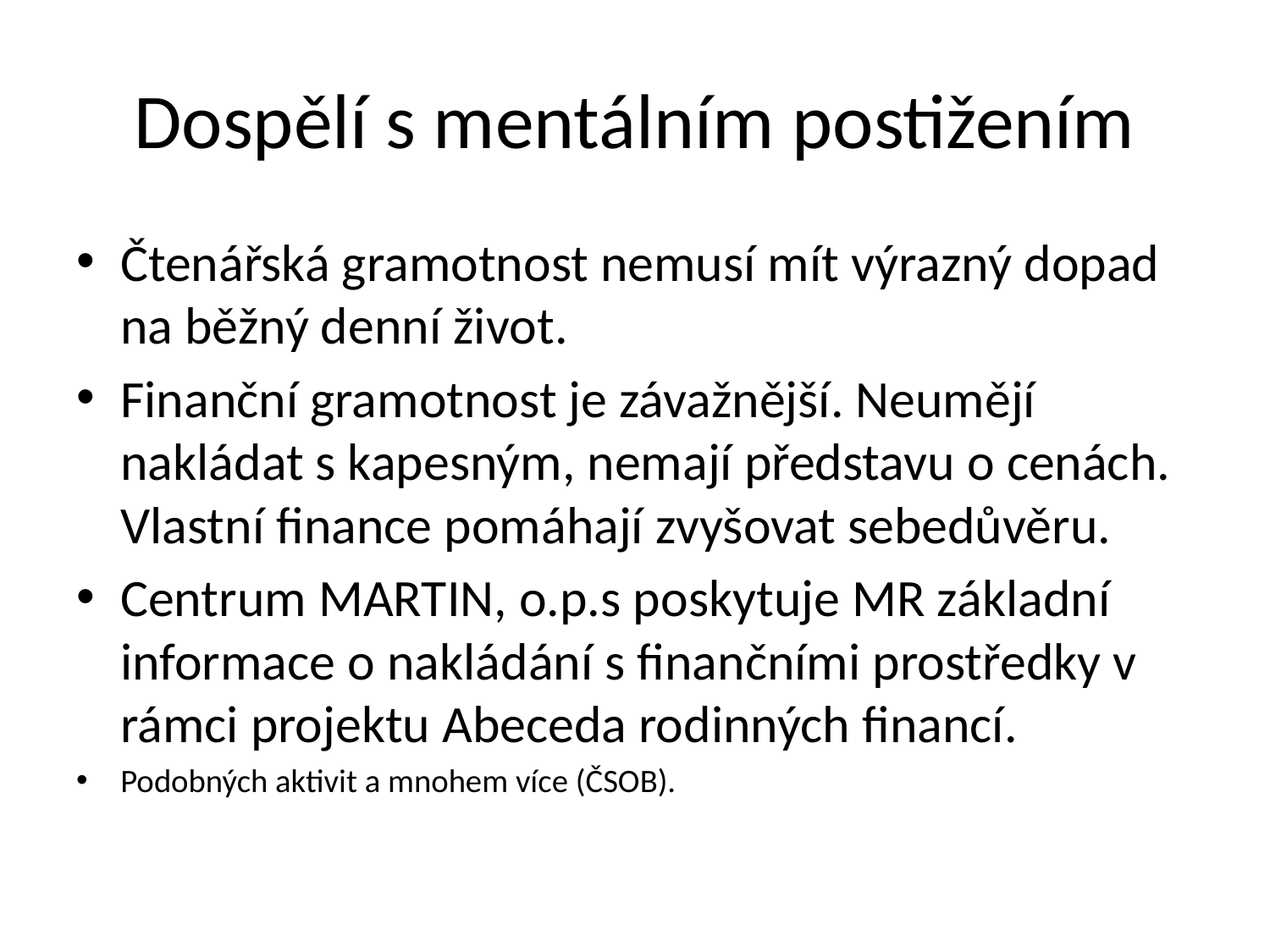

# Dospělí s mentálním postižením
Čtenářská gramotnost nemusí mít výrazný dopad na běžný denní život.
Finanční gramotnost je závažnější. Neumějí nakládat s kapesným, nemají představu o cenách. Vlastní finance pomáhají zvyšovat sebedůvěru.
Centrum MARTIN, o.p.s poskytuje MR základní informace o nakládání s finančními prostředky v rámci projektu Abeceda rodinných financí.
Podobných aktivit a mnohem více (ČSOB).